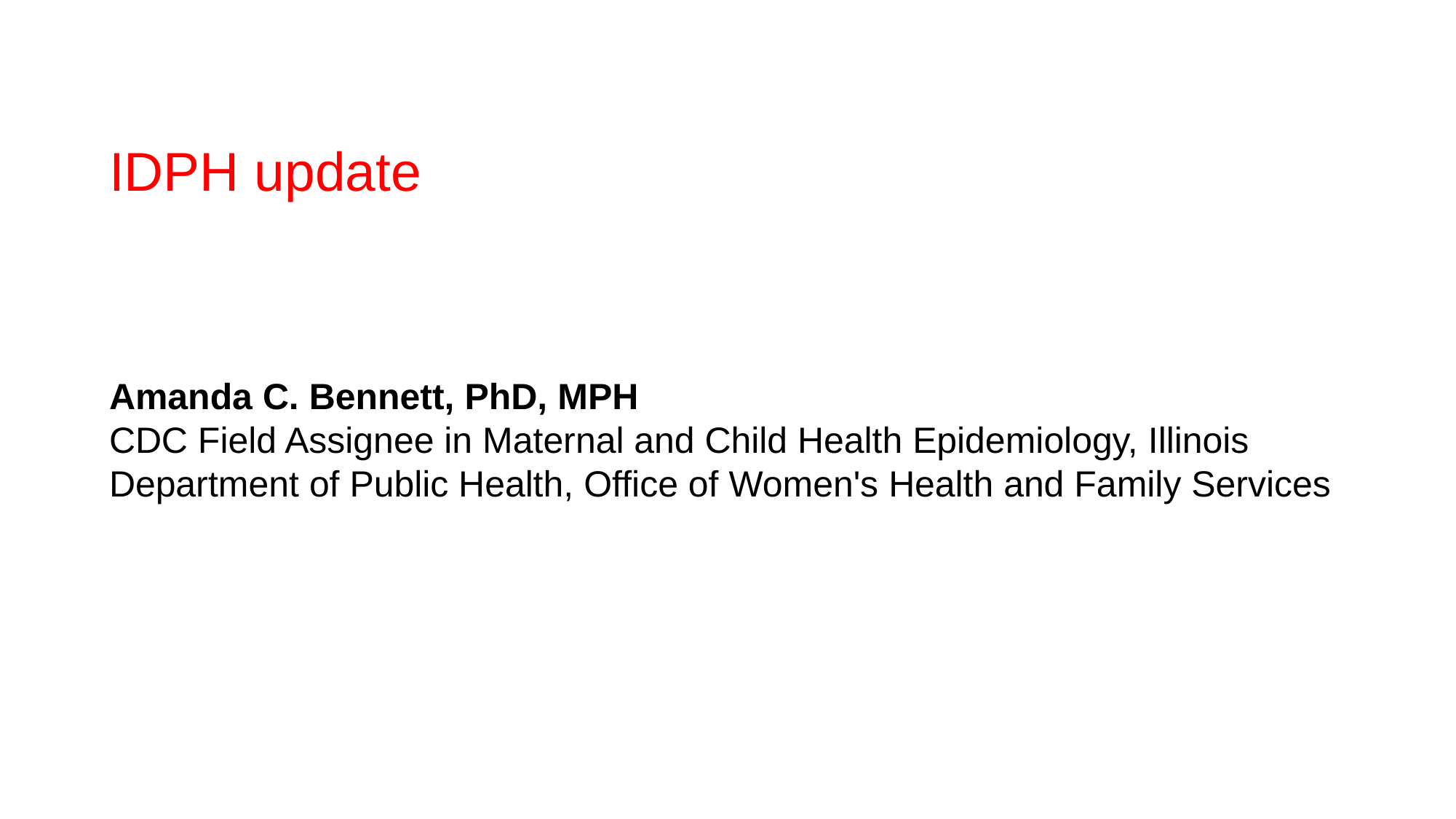

# IDPH update
Amanda C. Bennett, PhD, MPH
CDC Field Assignee in Maternal and Child Health Epidemiology, Illinois Department of Public Health, Office of Women's Health and Family Services